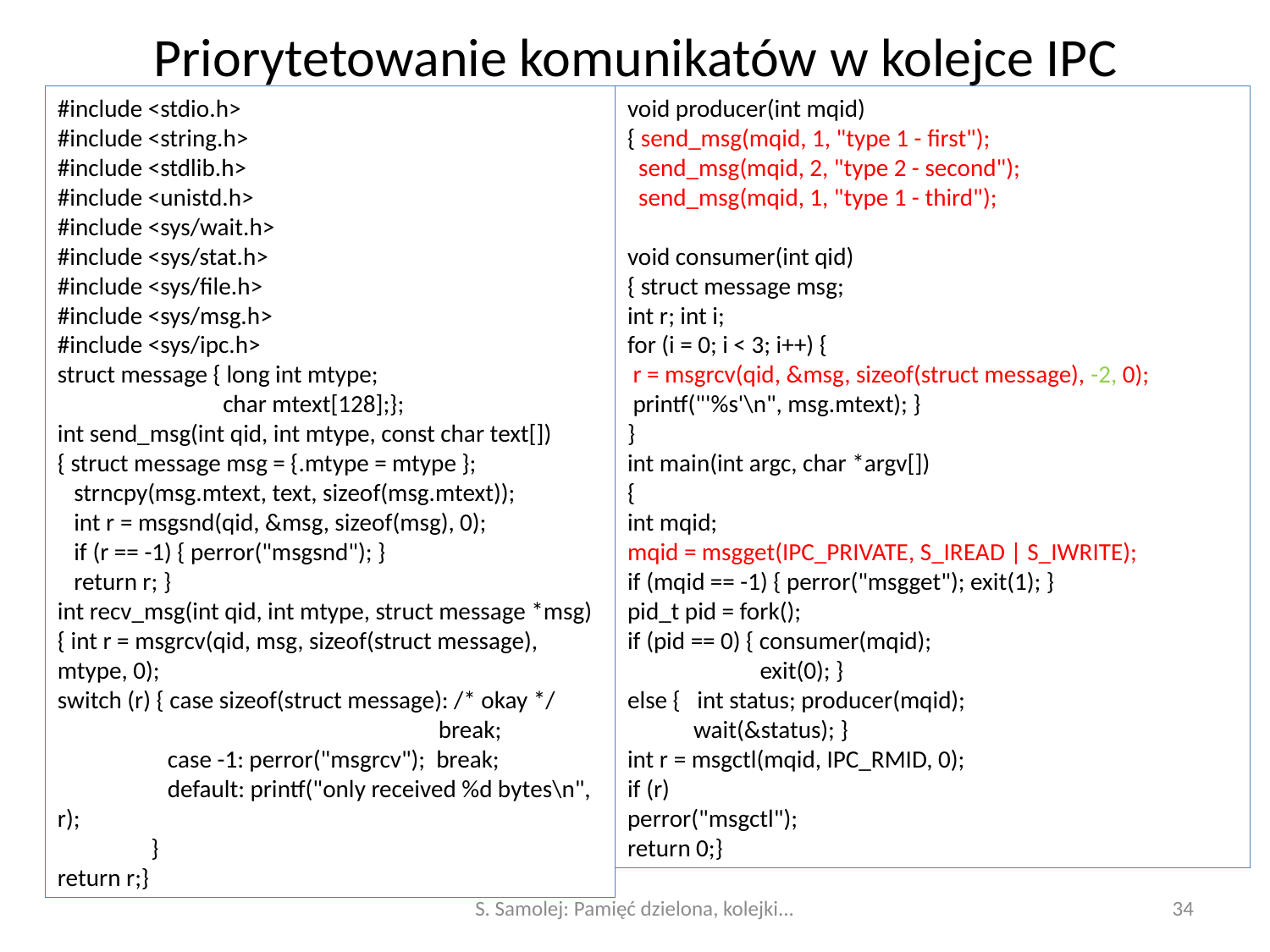

# Priorytetowanie komunikatów w kolejce IPC
#include <stdio.h>
#include <string.h>
#include <stdlib.h>
#include <unistd.h>
#include <sys/wait.h>
#include <sys/stat.h>
#include <sys/file.h>
#include <sys/msg.h>
#include <sys/ipc.h>
struct message { long int mtype;
	       char mtext[128];};
int send_msg(int qid, int mtype, const char text[])
{ struct message msg = {.mtype = mtype };
   strncpy(msg.mtext, text, sizeof(msg.mtext));
   int r = msgsnd(qid, &msg, sizeof(msg), 0);
   if (r == -1) { perror("msgsnd"); }
   return r; }
int recv_msg(int qid, int mtype, struct message *msg)
{ int r = msgrcv(qid, msg, sizeof(struct message), mtype, 0);
switch (r) { case sizeof(struct message): /* okay */
			break;
                    case -1: perror("msgrcv");  break;
                    default: printf("only received %d bytes\n", r);
                 }
return r;}
void producer(int mqid)
{ send_msg(mqid, 1, "type 1 - first");
  send_msg(mqid, 2, "type 2 - second");
  send_msg(mqid, 1, "type 1 - third");

void consumer(int qid)
{ struct message msg;
int r; int i;
for (i = 0; i < 3; i++) {
 r = msgrcv(qid, &msg, sizeof(struct message), -2, 0);
 printf("'%s'\n", msg.mtext); }
}
int main(int argc, char *argv[])
{
int mqid;
mqid = msgget(IPC_PRIVATE, S_IREAD | S_IWRITE);
if (mqid == -1) { perror("msgget"); exit(1); }
pid_t pid = fork();
if (pid == 0) { consumer(mqid);
	 exit(0); }
else {   int status; producer(mqid);
            wait(&status); }
int r = msgctl(mqid, IPC_RMID, 0);
if (r)
perror("msgctl");
return 0;}
S. Samolej: Pamięć dzielona, kolejki...
34